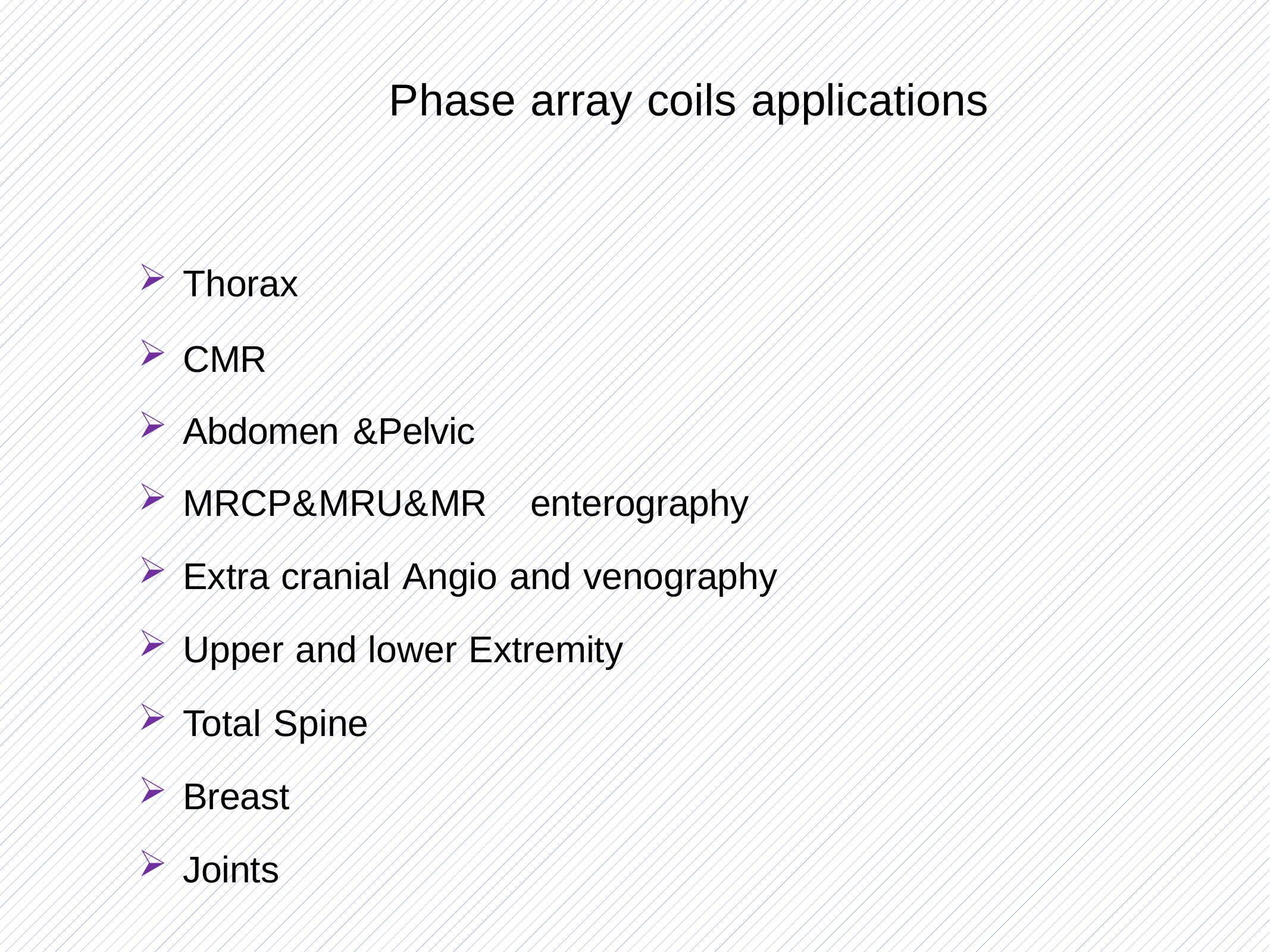

Phase array coils applications

Thorax
CMR
Abdomen &Pelvic
MRCP&MRU&MR    enterography
Extra cranial Angio and venography
Upper and lower Extremity
Total Spine
Breast
Joints